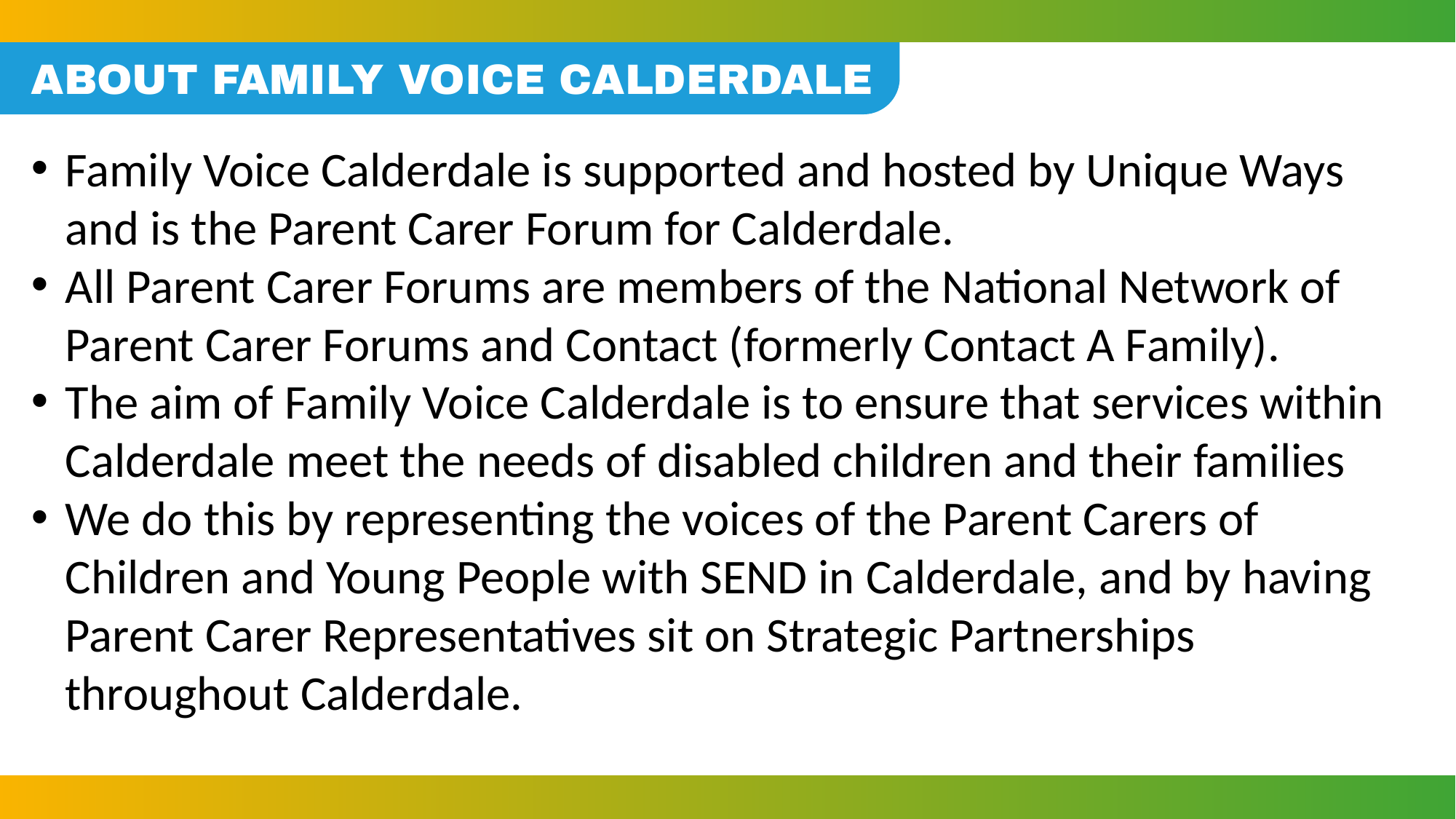

ABOUT FAMILY VOICE CALDERDALE
Family Voice Calderdale is supported and hosted by Unique Ways and is the Parent Carer Forum for Calderdale.
All Parent Carer Forums are members of the National Network of Parent Carer Forums and Contact (formerly Contact A Family).
The aim of Family Voice Calderdale is to ensure that services within Calderdale meet the needs of disabled children and their families
We do this by representing the voices of the Parent Carers of Children and Young People with SEND in Calderdale, and by having Parent Carer Representatives sit on Strategic Partnerships throughout Calderdale.